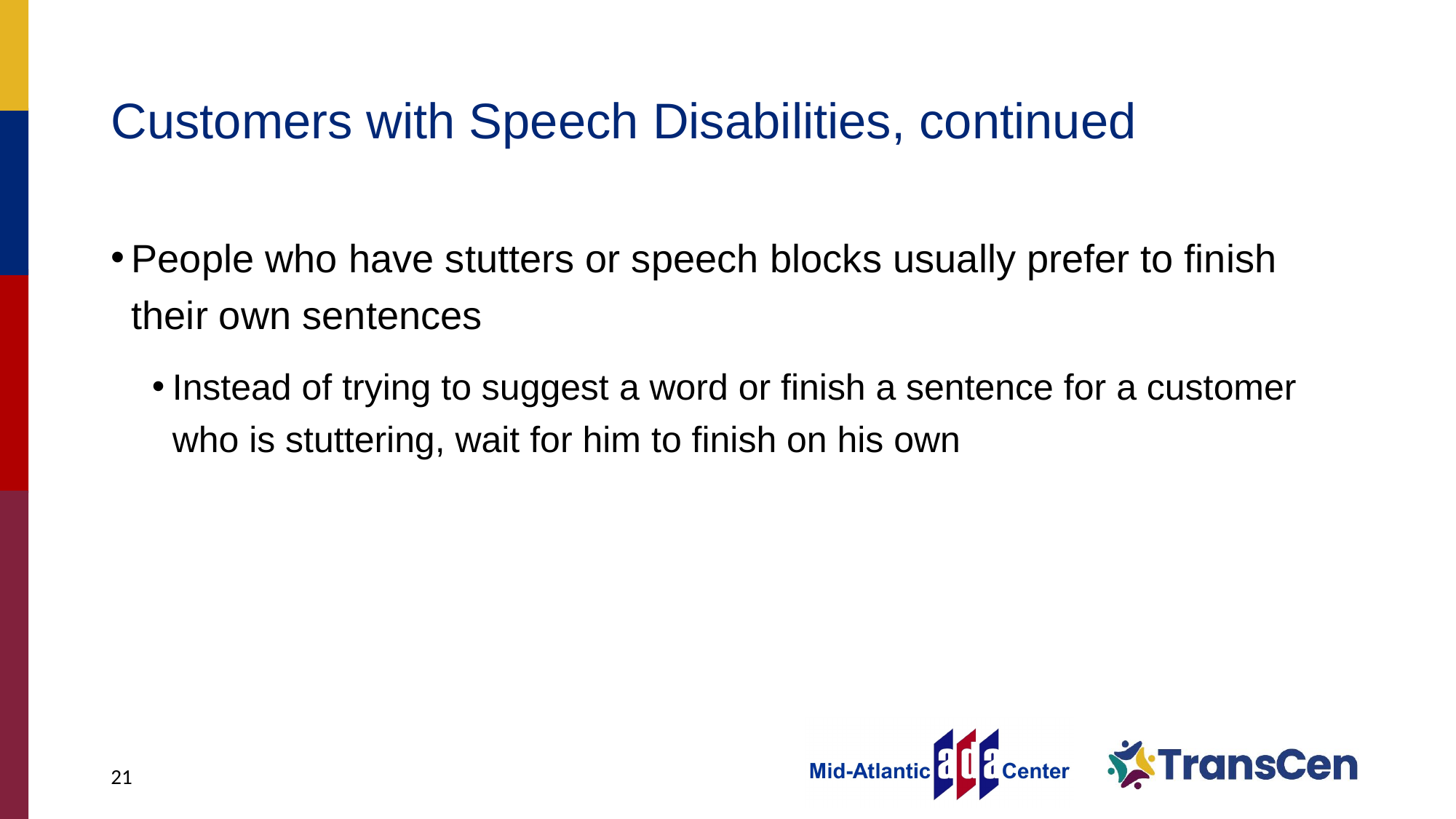

# Customers with Speech Disabilities, continued
People who have stutters or speech blocks usually prefer to finish their own sentences
Instead of trying to suggest a word or finish a sentence for a customer who is stuttering, wait for him to finish on his own
21